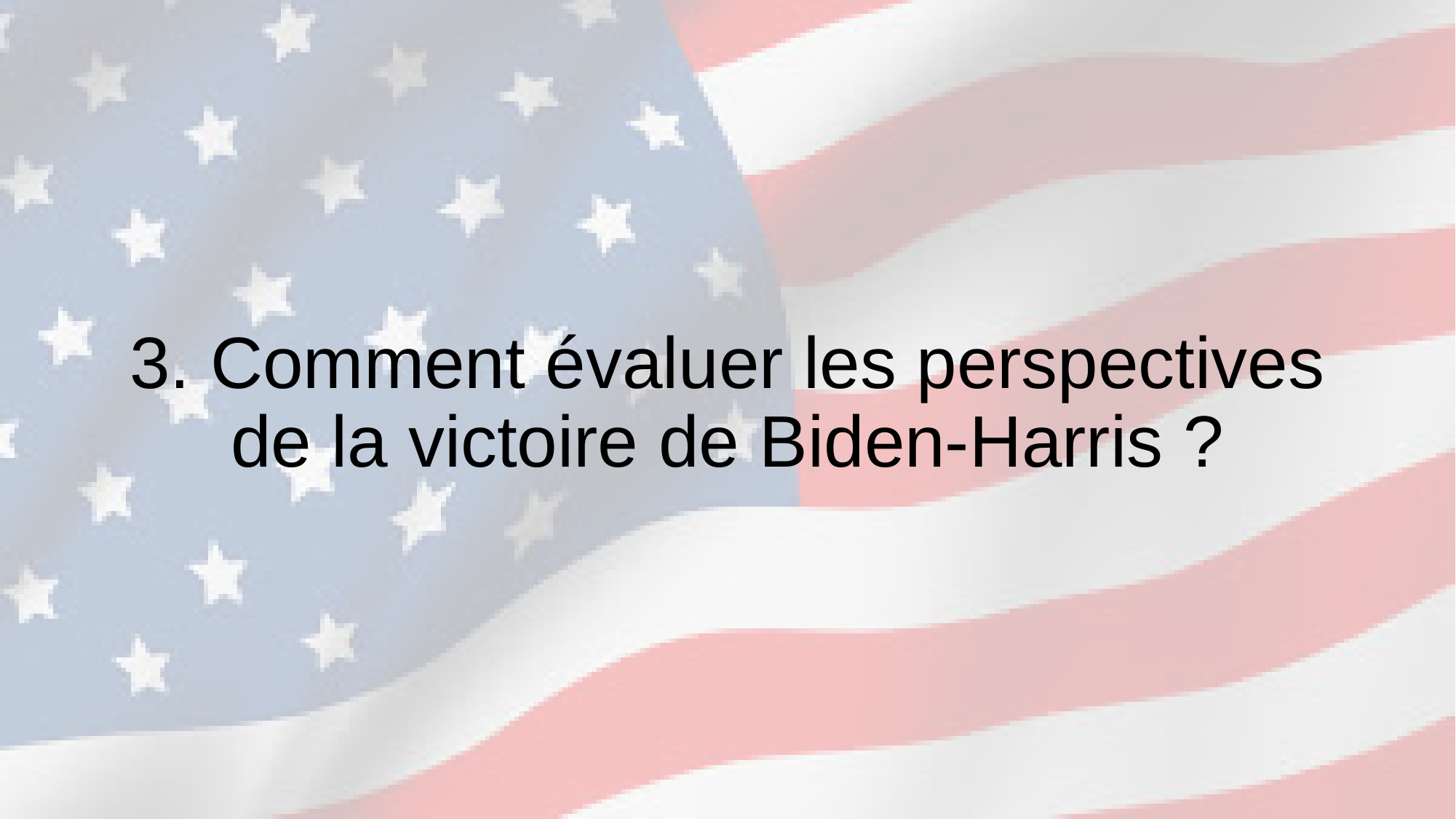

3. Comment évaluer les perspectives de la victoire de Biden-Harris ?